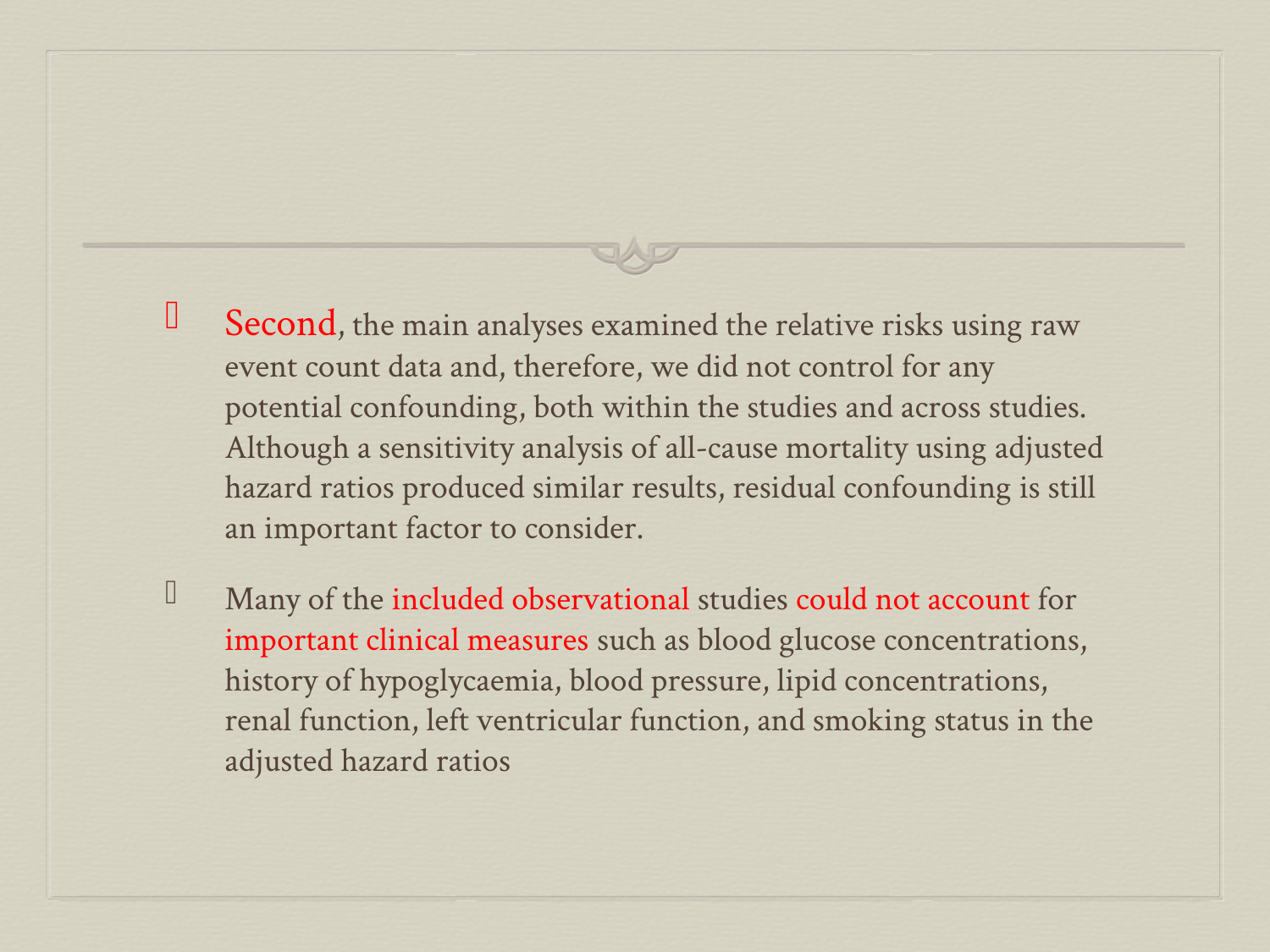

#
Second, the main analyses examined the relative risks using raw event count data and, therefore, we did not control for any potential confounding, both within the studies and across studies. Although a sensitivity analysis of all-cause mortality using adjusted hazard ratios produced similar results, residual confounding is still an important factor to consider.
Many of the included observational studies could not account for important clinical measures such as blood glucose concentrations, history of hypoglycaemia, blood pressure, lipid concentrations, renal function, left ventricular function, and smoking status in the adjusted hazard ratios